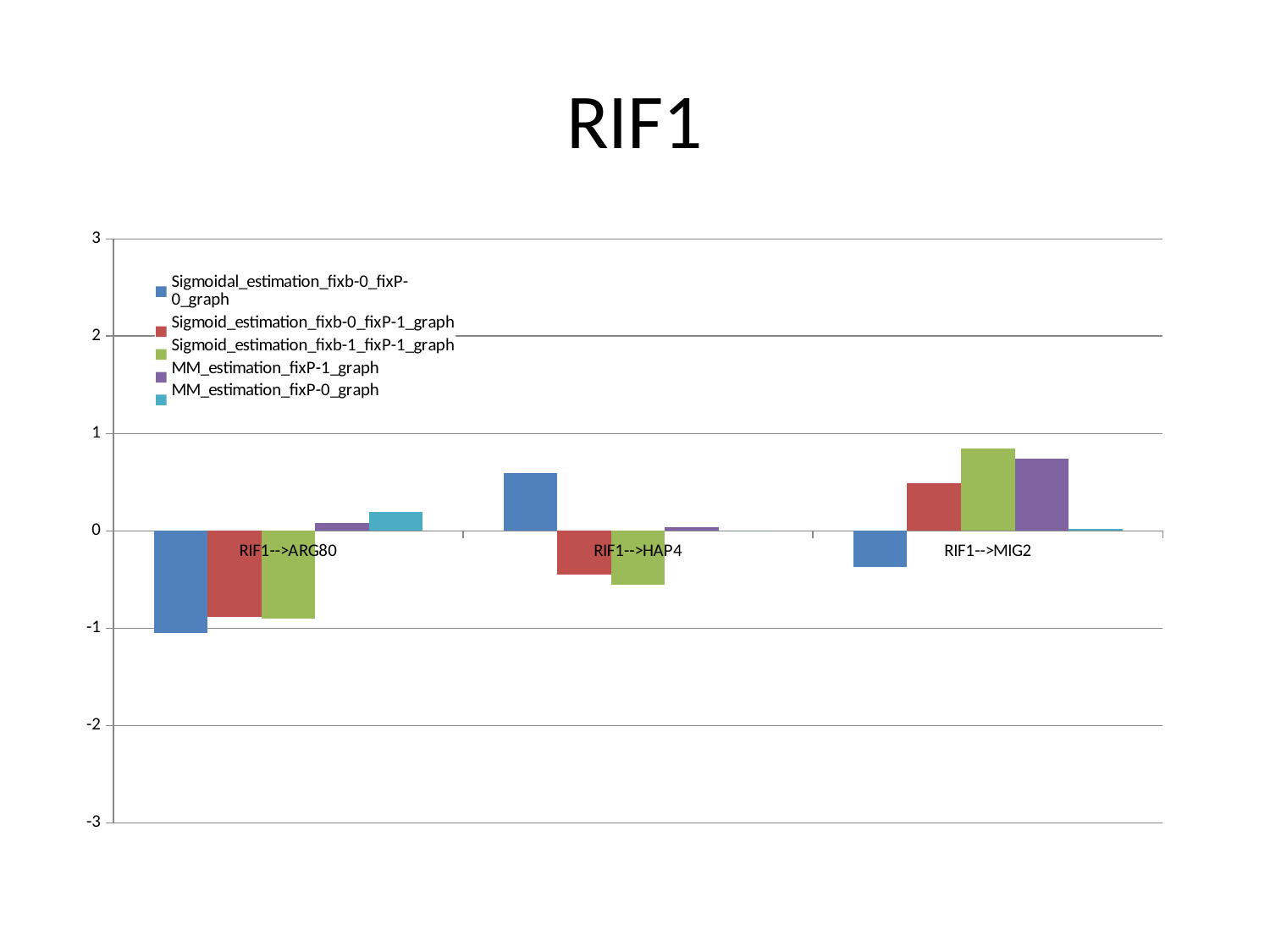

# RIF1

### Chart

| Category | Sigmoidal_estimation_fixb-0_fixP-0_graph | Sigmoid_estimation_fixb-0_fixP-1_graph | Sigmoid_estimation_fixb-1_fixP-1_graph | MM_estimation_fixP-1_graph | MM_estimation_fixP-0_graph |
|---|---|---|---|---|---|
| RIF1-->ARG80 | -1.0497477018775805 | -0.8802940897087513 | -0.90179 | 0.080087 | 0.19049 |
| RIF1-->HAP4 | 0.5931609797000712 | -0.4531675903977546 | -0.55825 | 0.033637 | -3.2e-09 |
| RIF1-->MIG2 | -0.3740058992363611 | 0.48978612514881503 | 0.842192 | 0.744988 | 0.017707 |